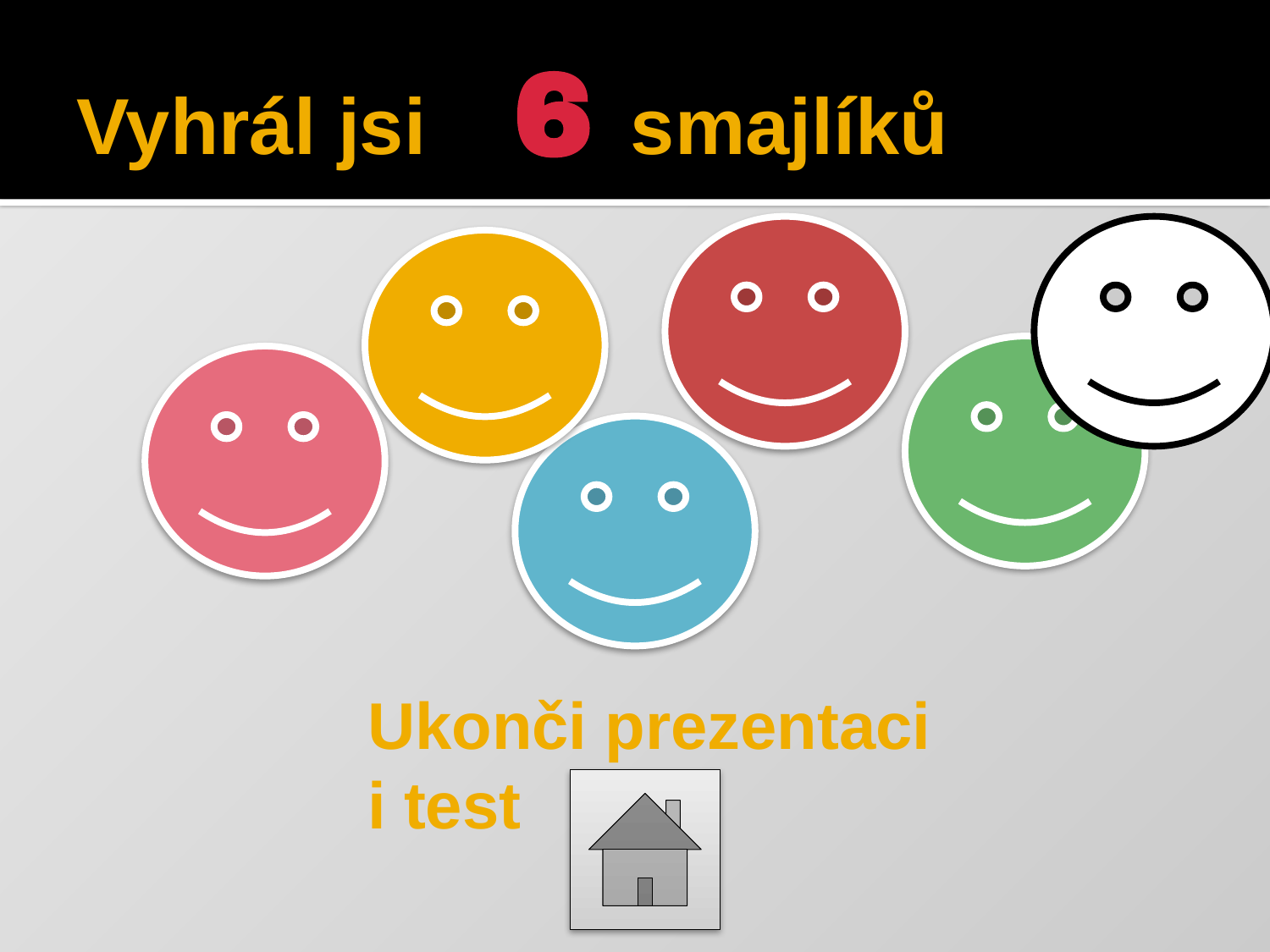

# Vyhrál jsi    6 smajlíků

Ukonči prezentaci
i test